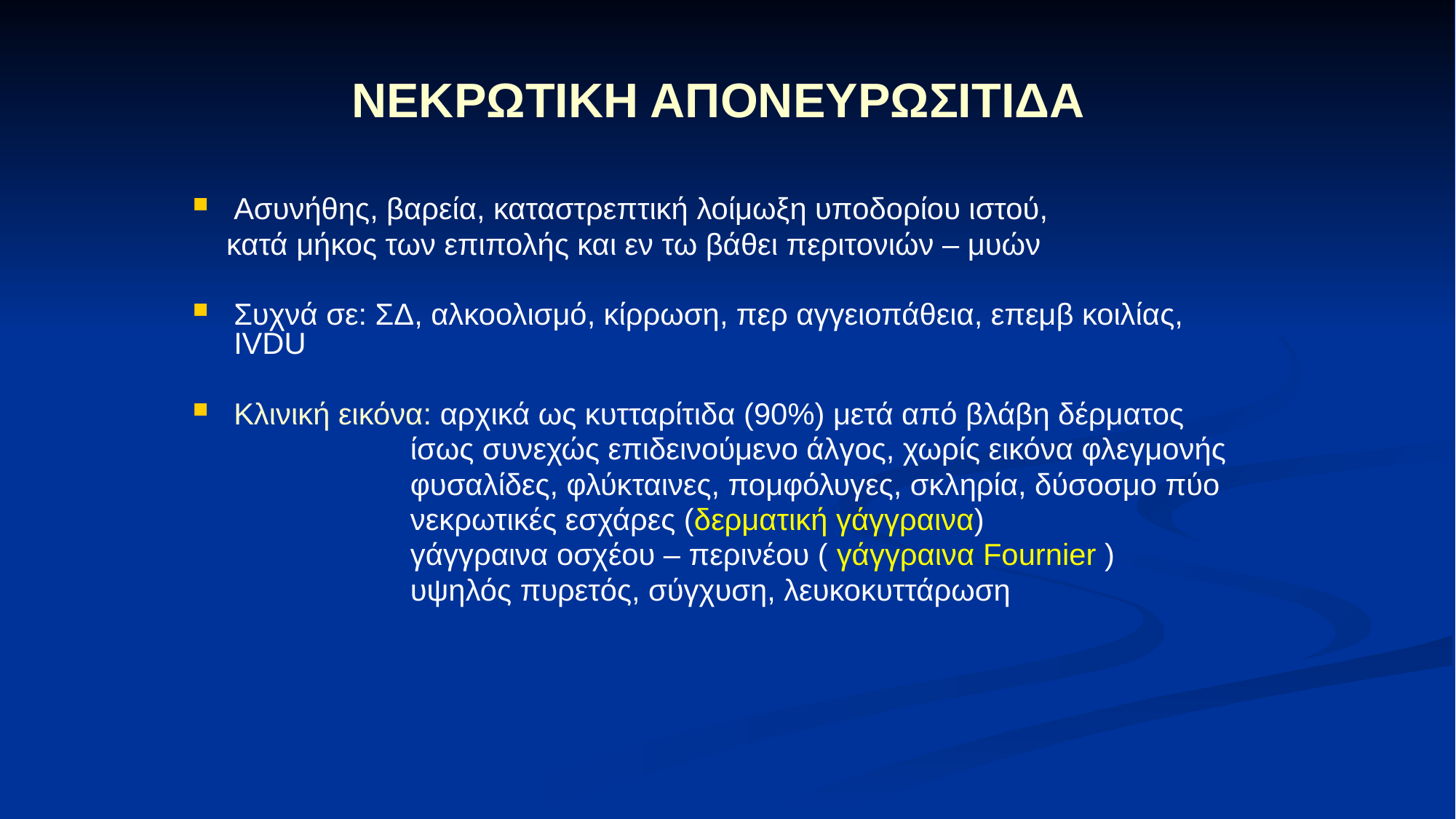

# ΝΕΚΡΩΤΙΚΗ ΑΠΟΝΕΥΡΩΣΙΤΙΔΑ
Ασυνήθης, βαρεία, καταστρεπτική λοίμωξη υποδορίου ιστού,
    κατά μήκος των επιπολής και εν τω βάθει περιτονιών – μυών

Συχνά σε: ΣΔ, αλκοολισμό, κίρρωση, περ αγγειοπάθεια, επεμβ κοιλίας, IVDU

Kλινική εικόνα: αρχικά ως κυτταρίτιδα (90%) μετά από βλάβη δέρματος
                          ίσως συνεχώς επιδεινούμενο άλγος, χωρίς εικόνα φλεγμονής
                          φυσαλίδες, φλύκταινες, πομφόλυγες, σκληρία, δύσοσμο πύο
                          νεκρωτικές εσχάρες (δερματική γάγγραινα)
                          γάγγραινα οσχέου – περινέου ( γάγγραινα Fournier )
                          υψηλός πυρετός, σύγχυση, λευκοκυττάρωση